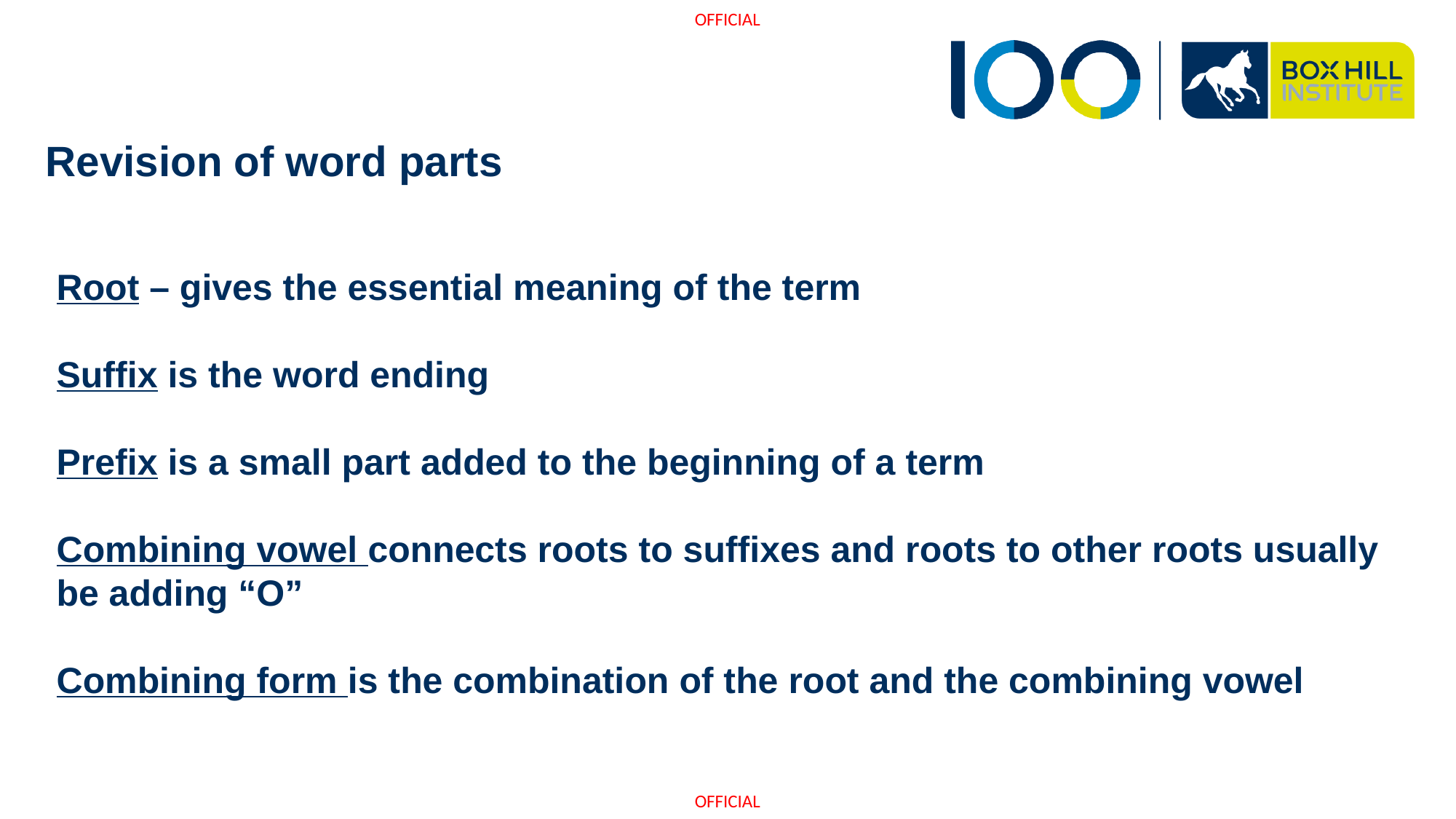

# Revision of word parts

Root – gives the essential meaning of the term

Suffix is the word ending

Prefix is a small part added to the beginning of a term

Combining vowel connects roots to suffixes and roots to other roots usually be adding “O”

Combining form is the combination of the root and the combining vowel